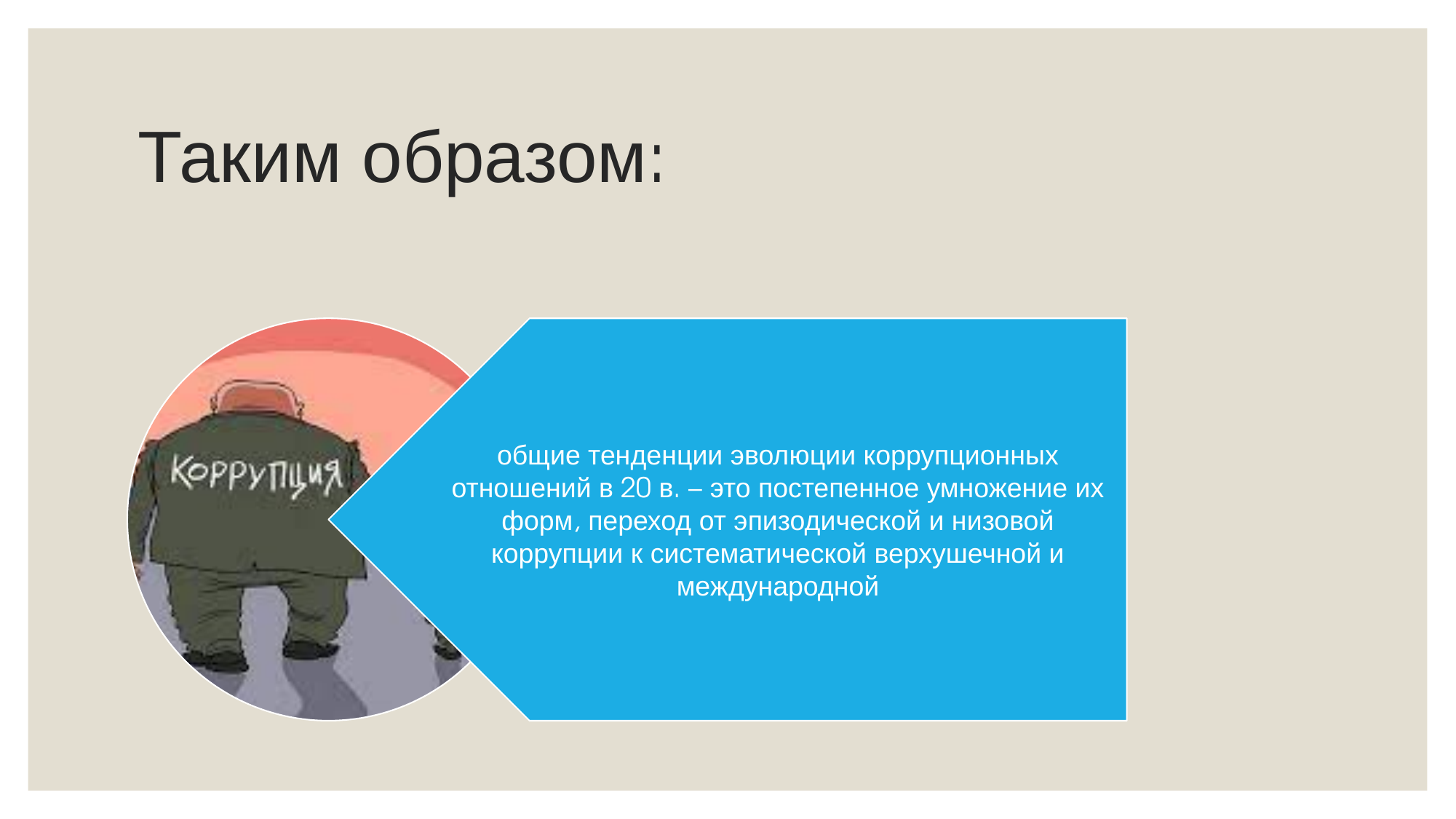

# Таким образом:
общие тенденции эволюции коррупционных отношений в 20 в. – это постепенное умножение их форм, переход от эпизодической и низовой коррупции к систематической верхушечной и международной